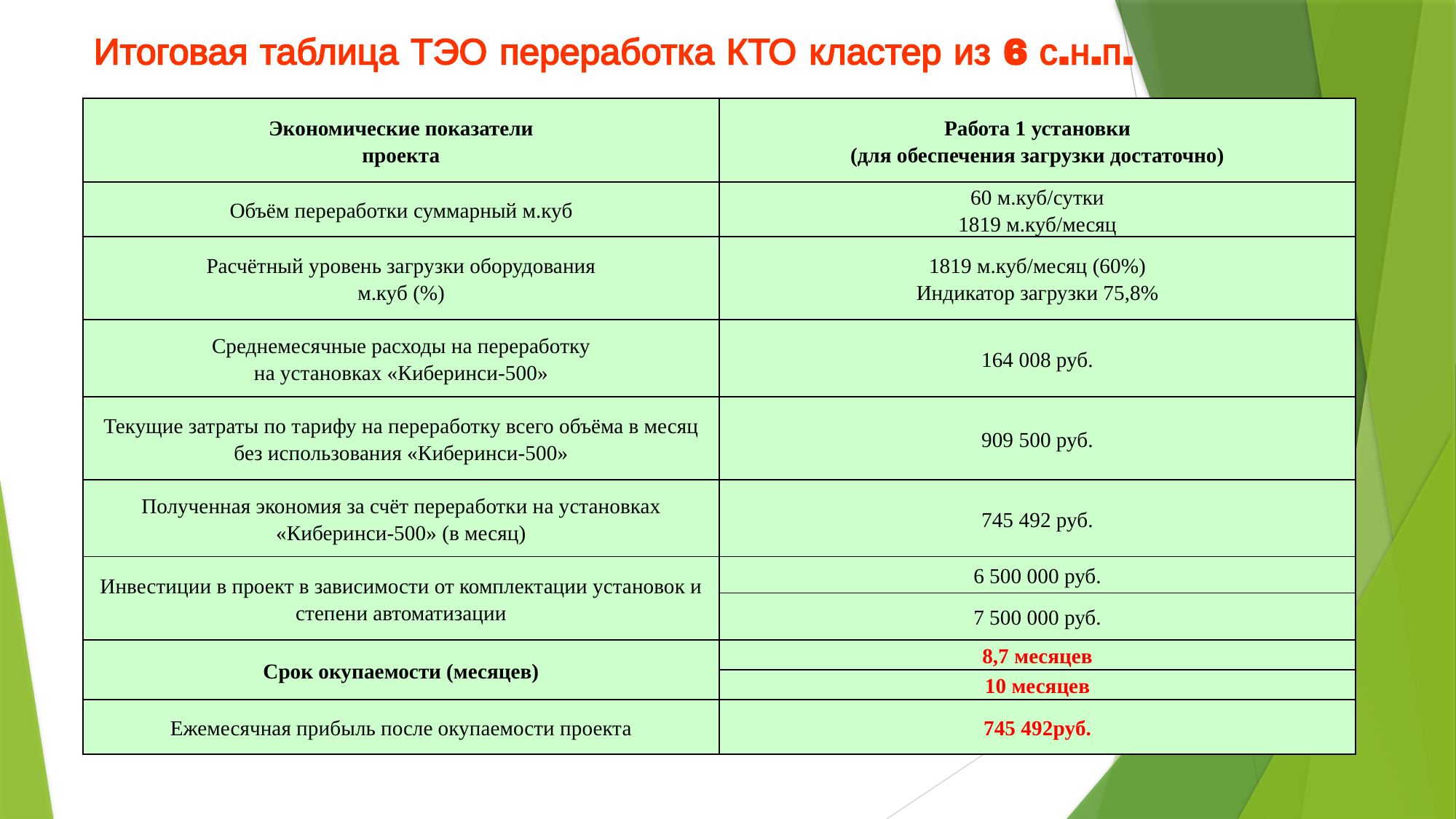

Итоговая таблица ТЭО переработка КТО кластер из 6 с.н.п.
| Экономические показатели проекта | Работа 1 установки (для обеспечения загрузки достаточно) |
| --- | --- |
| Объём переработки суммарный м.куб | 60 м.куб/сутки 1819 м.куб/месяц |
| Расчётный уровень загрузки оборудования м.куб (%) | 1819 м.куб/месяц (60%) Индикатор загрузки 75,8% |
| Среднемесячные расходы на переработку на установках «Киберинси-500» | 164 008 руб. |
| Текущие затраты по тарифу на переработку всего объёма в месяц без использования «Киберинси-500» | 909 500 руб. |
| Полученная экономия за счёт переработки на установках «Киберинси-500» (в месяц) | 745 492 руб. |
| Инвестиции в проект в зависимости от комплектации установок и степени автоматизации | 6 500 000 руб. |
|  | 7 500 000 руб. |
| Срок окупаемости (месяцев) | 8,7 месяцев |
|  | 10 месяцев |
| Ежемесячная прибыль после окупаемости проекта | 745 492руб. |